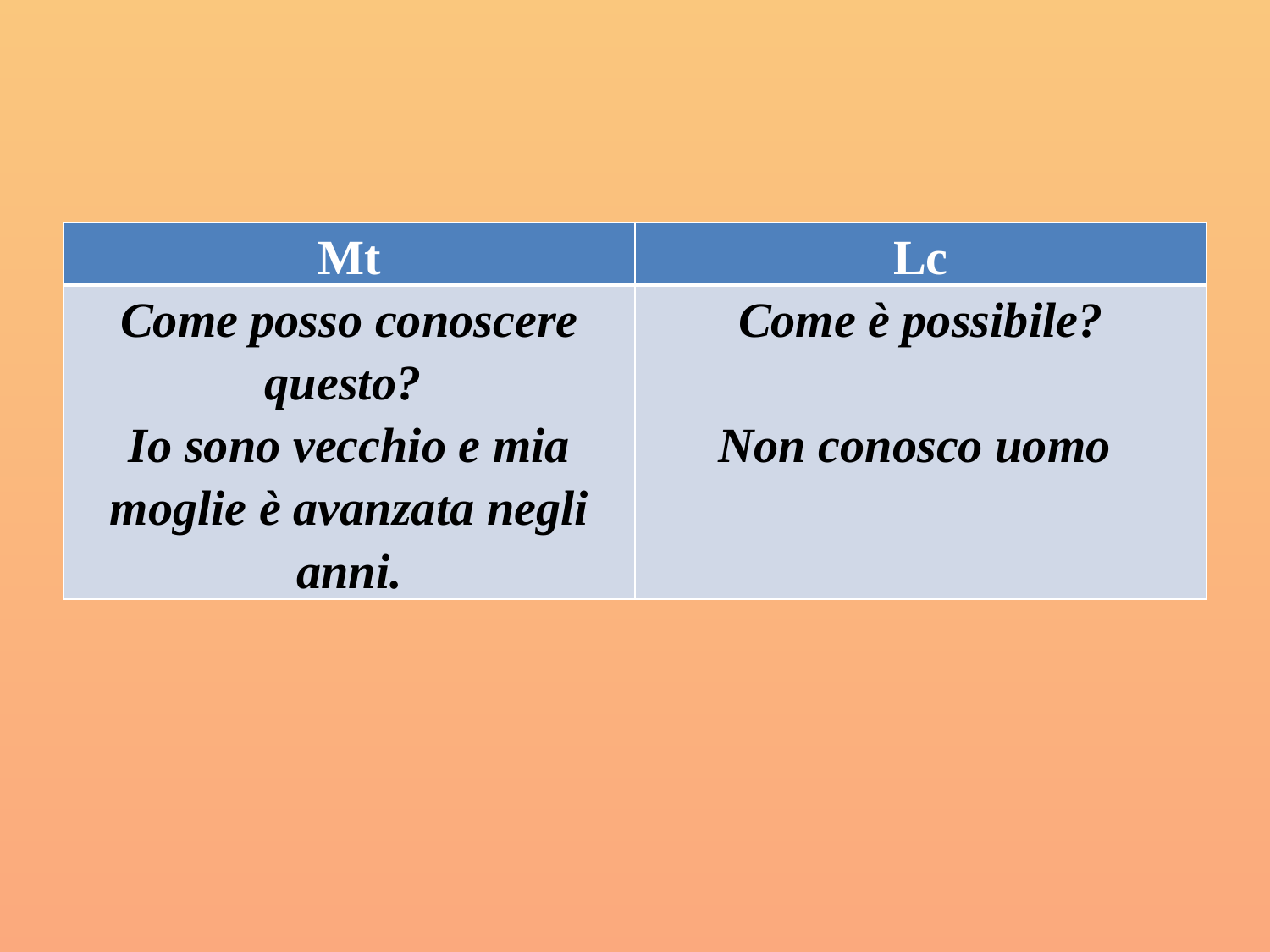

#
| Mt | Lc |
| --- | --- |
| Come posso conoscere questo? Io sono vecchio e mia moglie è avanzata negli anni. | Come è possibile? Non conosco uomo |